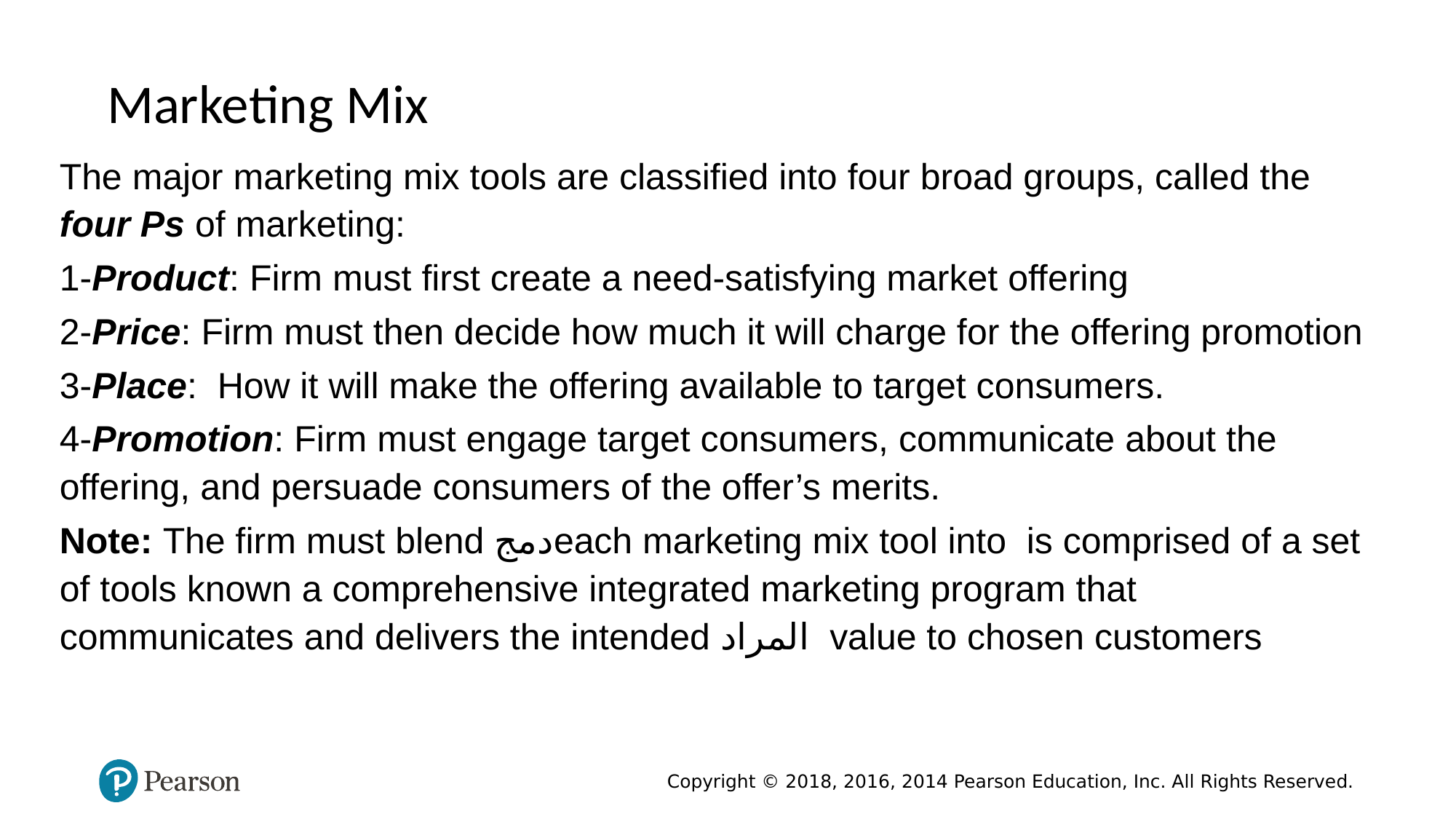

# Marketing Mix
The major marketing mix tools are classified into four broad groups, called the four Ps of marketing:
1-Product: Firm must first create a need-satisfying market offering
2-Price: Firm must then decide how much it will charge for the offering promotion
3-Place:  How it will make the offering available to target consumers.
4-Promotion: Firm must engage target consumers, communicate about the offering, and persuade consumers of the offer’s merits.
Note: The firm must blend دمجeach marketing mix tool into  is comprised of a set of tools known a comprehensive integrated marketing program that communicates and delivers the intended المراد  value to chosen customers